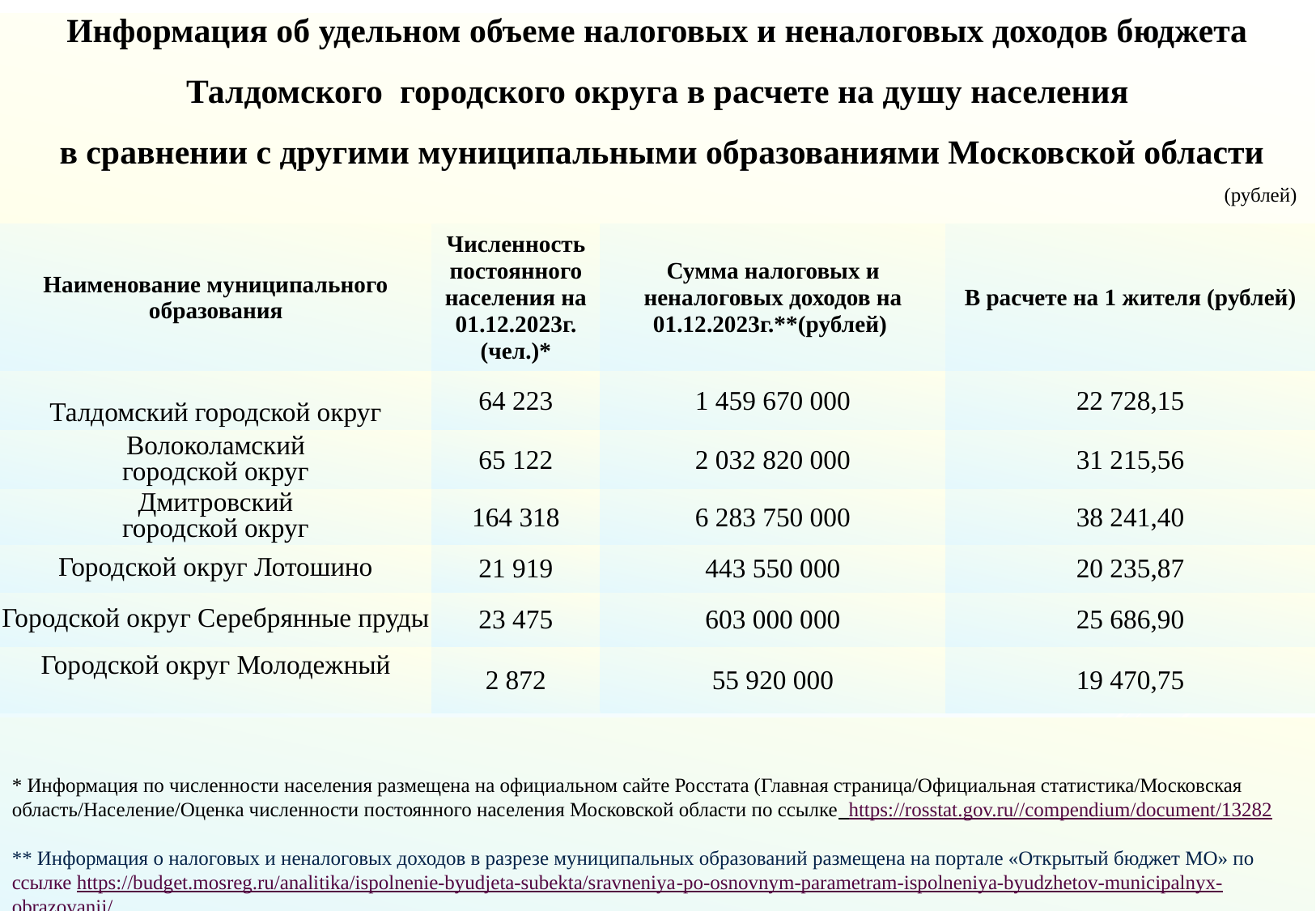

Информация об удельном объеме налоговых и неналоговых доходов бюджета
Талдомского  городского округа в расчете на душу населения
 в сравнении с другими муниципальными образованиями Московской области
(рублей)
| Наименование муниципального образования | Численность постоянного населения на 01.12.2023г. (чел.)\* | Сумма налоговых и неналоговых доходов на 01.12.2023г.\*\*(рублей) | В расчете на 1 жителя (рублей) |
| --- | --- | --- | --- |
| Талдомский городской округ | 64 223 | 1 459 670 000 | 22 728,15 |
| Волоколамский городской округ | 65 122 | 2 032 820 000 | 31 215,56 |
| Дмитровский городской округ | 164 318 | 6 283 750 000 | 38 241,40 |
| Городской округ Лотошино | 21 919 | 443 550 000 | 20 235,87 |
| Городской округ Серебрянные пруды | 23 475 | 603 000 000 | 25 686,90 |
| Городской округ Молодежный | 2 872 | 55 920 000 | 19 470,75 |

* Информация по численности населения размещена на официальном сайте Росстата (Главная страница/Официальная статистика/Московская область/Население/Оценка численности постоянного населения Московской области по ссылке  https://rosstat.gov.ru//compendium/document/13282

** Информация о налоговых и неналоговых доходов в разрезе муниципальных образований размещена на портале «Открытый бюджет МО» по ссылке https://budget.mosreg.ru/analitika/ispolnenie-byudjeta-subekta/sravneniya-po-osnovnym-parametram-ispolneniya-byudzhetov-municipalnyx-obrazovanij/